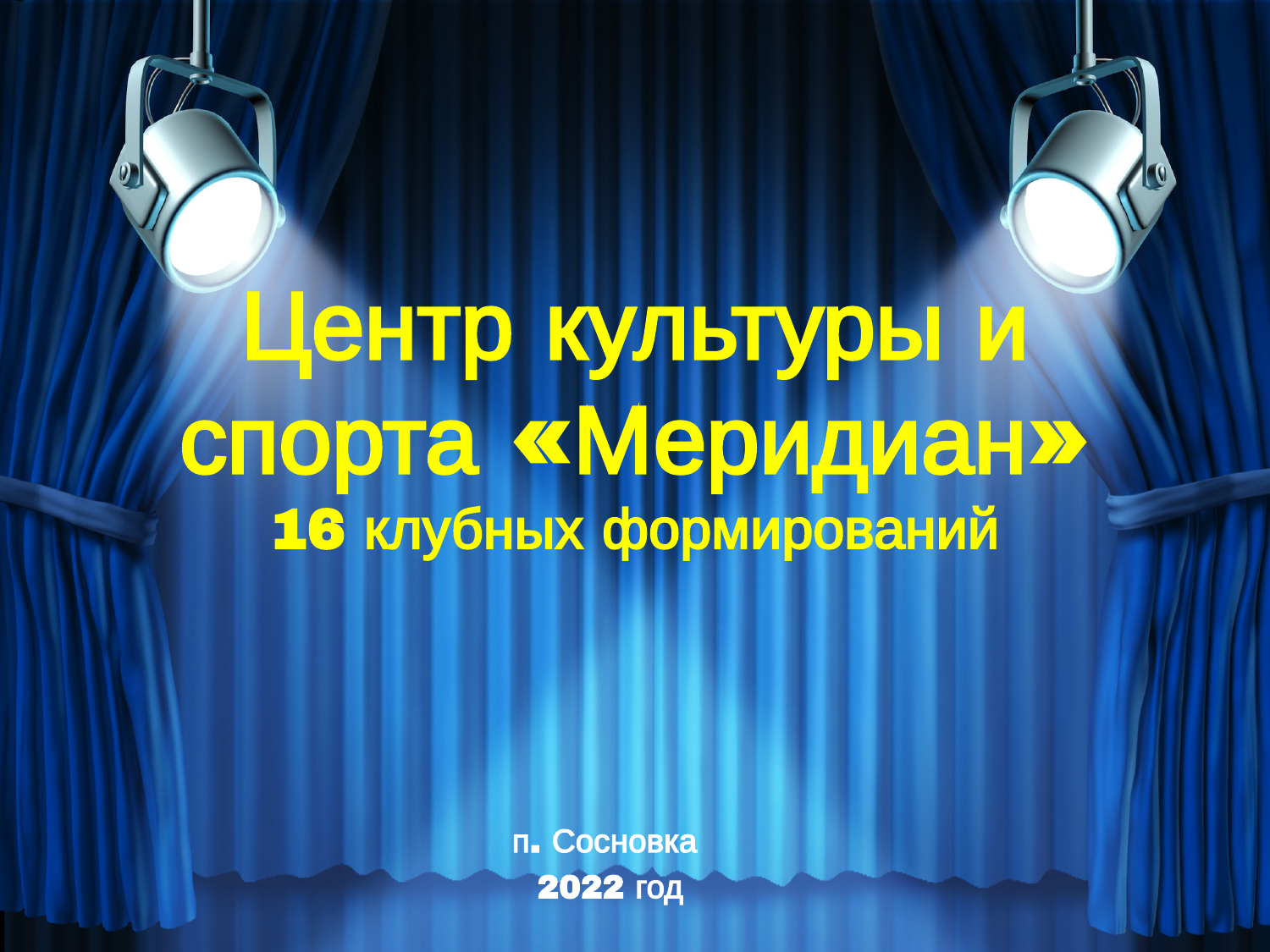

# Центр культуры и спорта «Меридиан» 16 клубных формирований
п. Сосновка
2022 год